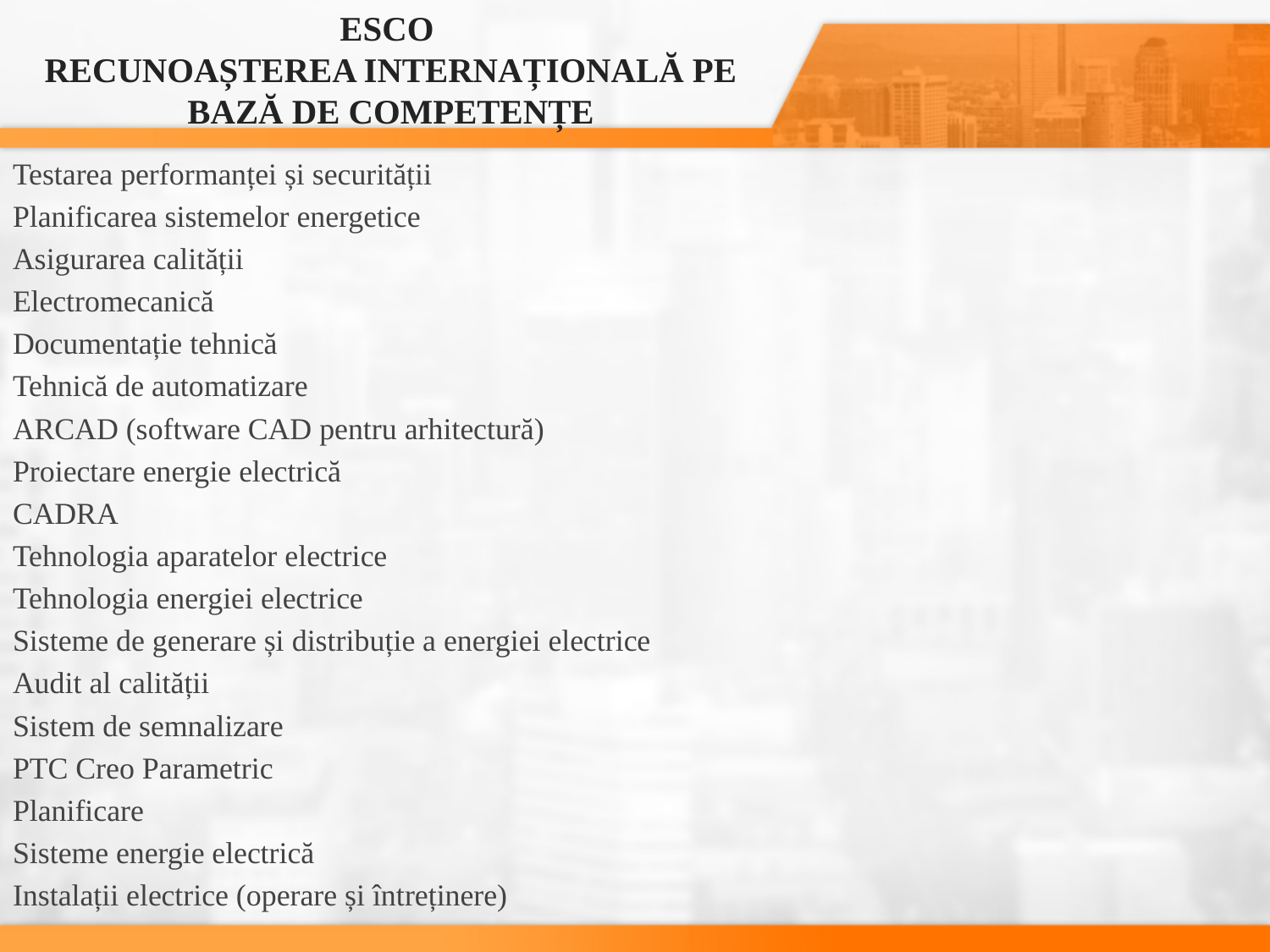

ESCO
RECUNOAȘTEREA INTERNAȚIONALĂ PE BAZĂ DE COMPETENȚE
Testarea performanței și securității
Planificarea sistemelor energetice
Asigurarea calității
Electromecanică
Documentație tehnică
Tehnică de automatizare
ARCAD (software CAD pentru arhitectură)
Proiectare energie electrică
CADRA
Tehnologia aparatelor electrice
Tehnologia energiei electrice
Sisteme de generare și distribuție a energiei electrice
Audit al calității
Sistem de semnalizare
PTC Creo Parametric
Planificare
Sisteme energie electrică
Instalații electrice (operare și întreținere)